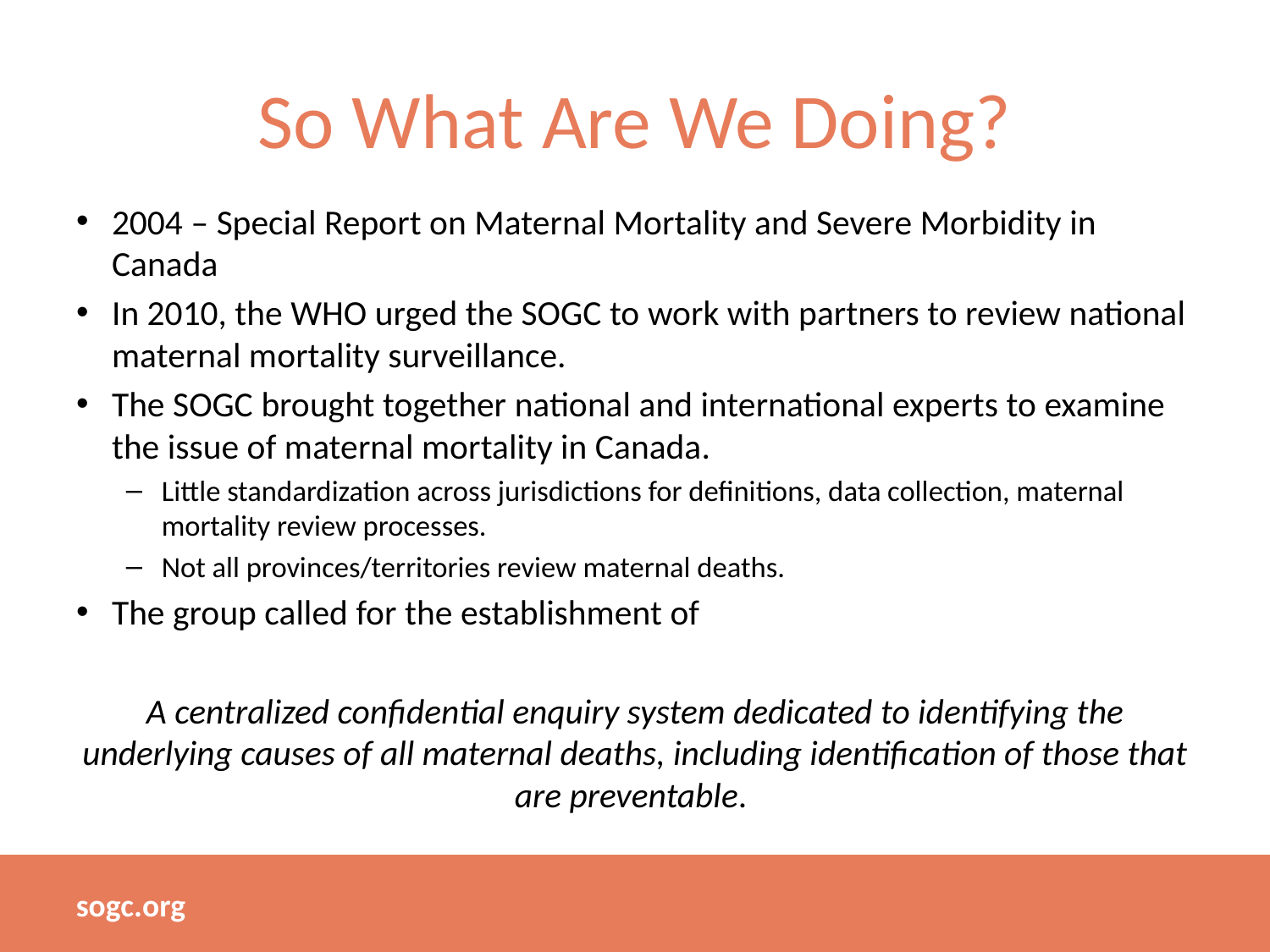

# So What Are We Doing?
2004 – Special Report on Maternal Mortality and Severe Morbidity in Canada
In 2010, the WHO urged the SOGC to work with partners to review national maternal mortality surveillance.
The SOGC brought together national and international experts to examine the issue of maternal mortality in Canada.
Little standardization across jurisdictions for definitions, data collection, maternal mortality review processes.
Not all provinces/territories review maternal deaths.
The group called for the establishment of

A centralized confidential enquiry system dedicated to identifying the underlying causes of all maternal deaths, including identification of those that are preventable.

sogc.org